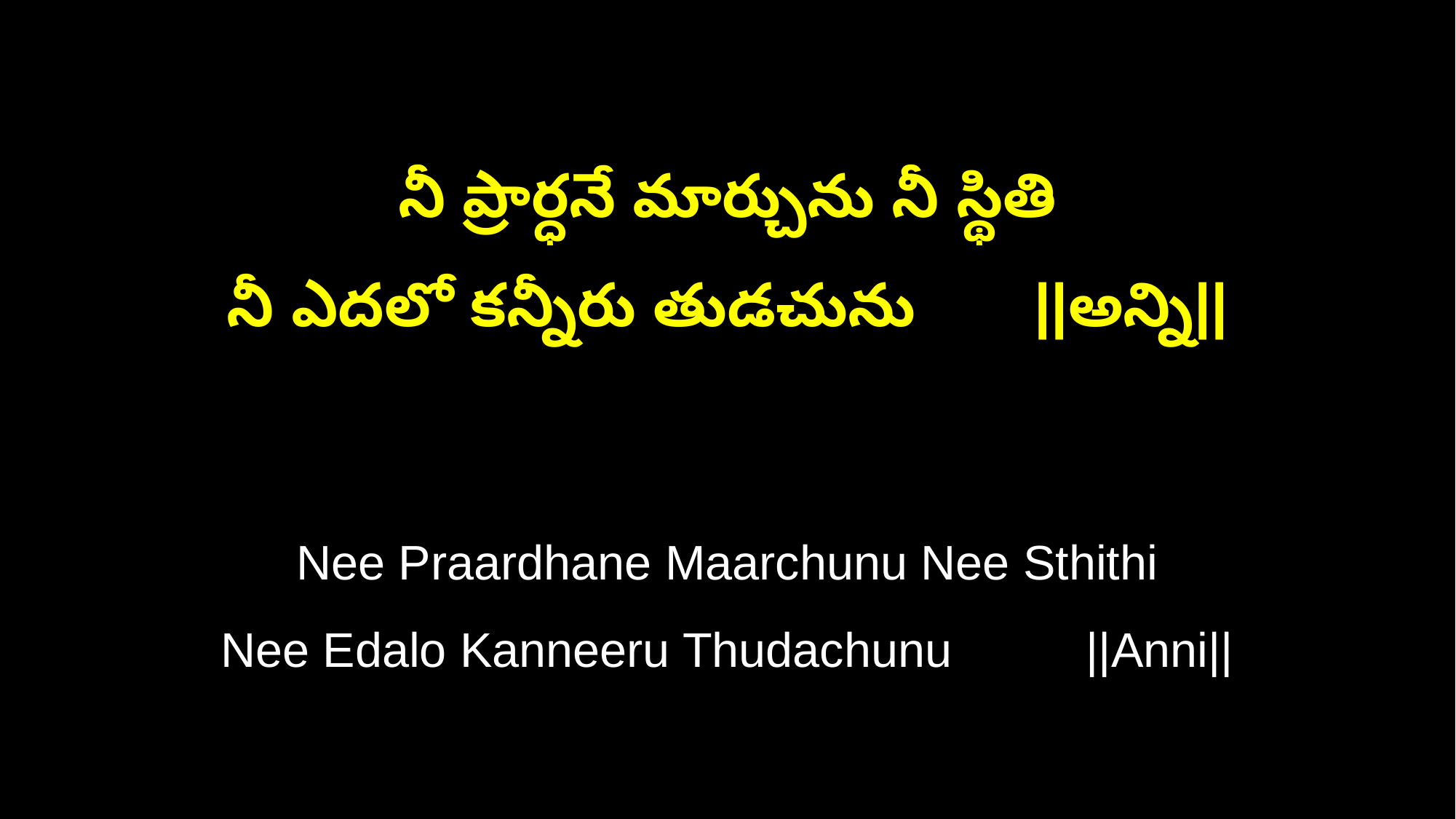

నీ ప్రార్ధనే మార్చును నీ స్థితి
నీ ఎదలో కన్నీరు తుడచును       ||అన్ని||
Nee Praardhane Maarchunu Nee Sthithi
Nee Edalo Kanneeru Thudachunu          ||Anni||